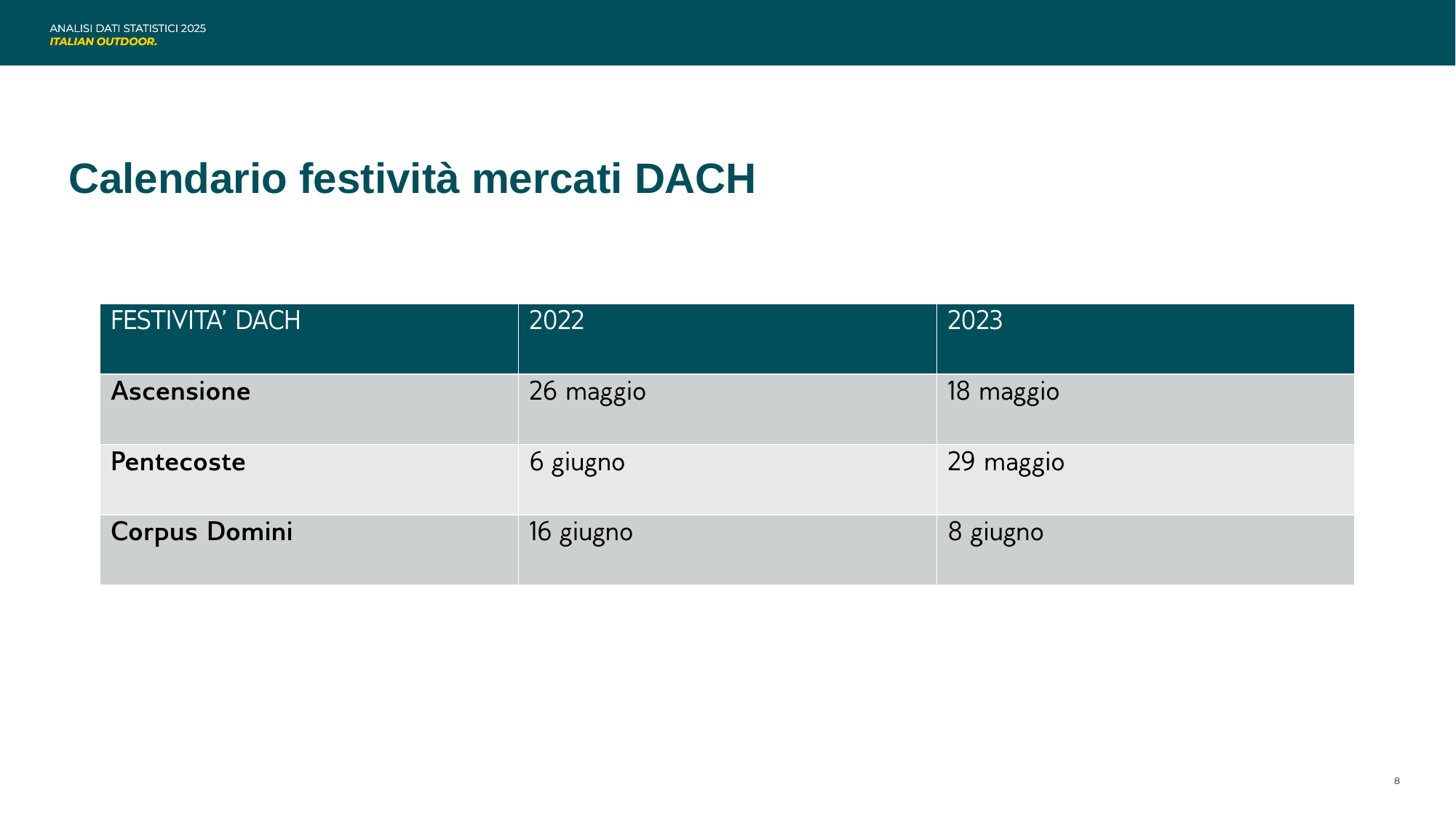

ANALISI DATI STATISTICI 2025
ITALIAN OUTDOOR.
Calendario festività mercati DACH
| FESTIVITA’ DACH | 2022 | 2023 |
| --- | --- | --- |
| Ascensione | 26 maggio | 18 maggio |
| Pentecoste | 6 giugno | 29 maggio |
| Corpus Domini | 16 giugno | 8 giugno |
8